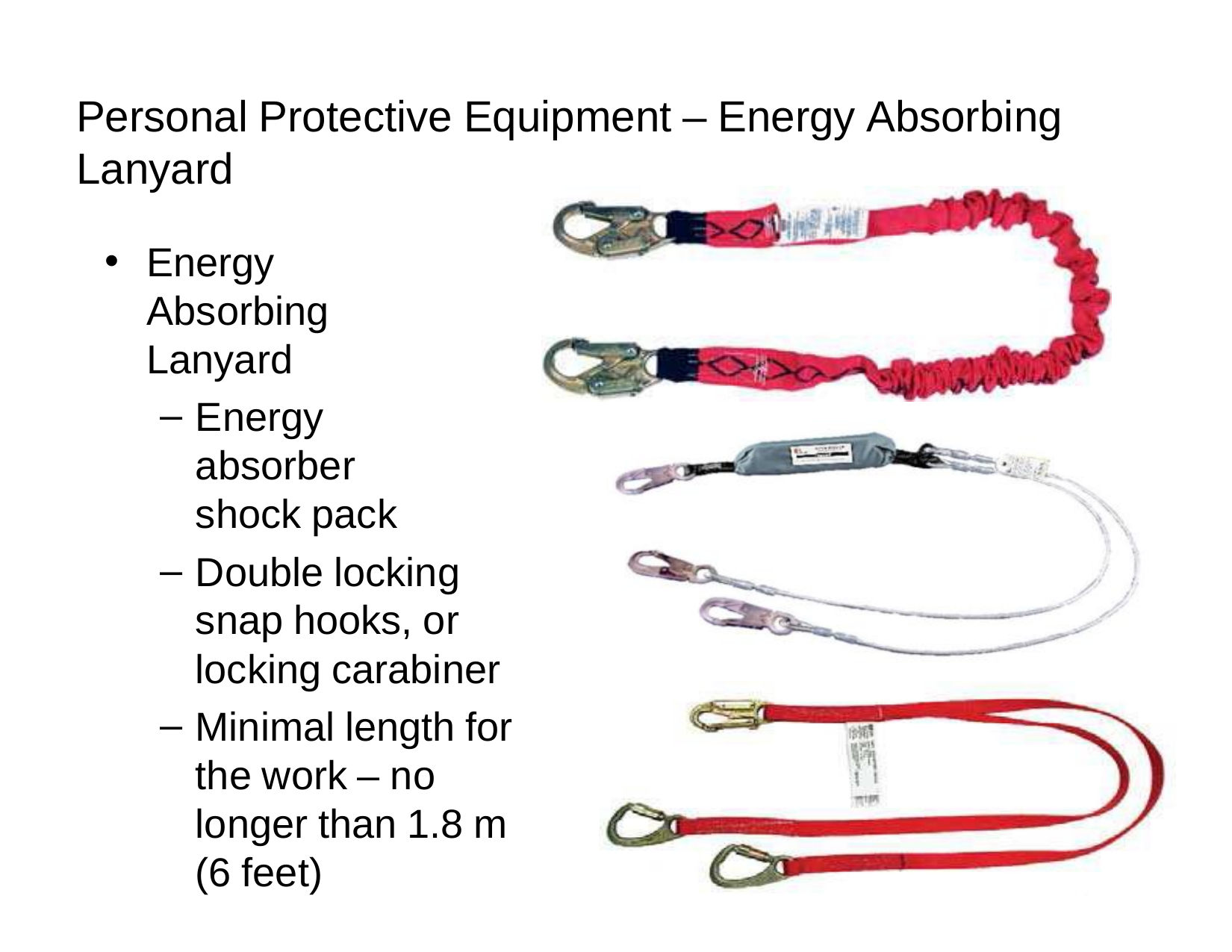

# Personal Protective Equipment – Energy Absorbing Lanyard

Energy Absorbing Lanyard

Energy absorber shock pack

Double locking snap hooks, or locking carabiner

Minimal length for the work – no longer than 1.8 m (6 feet)